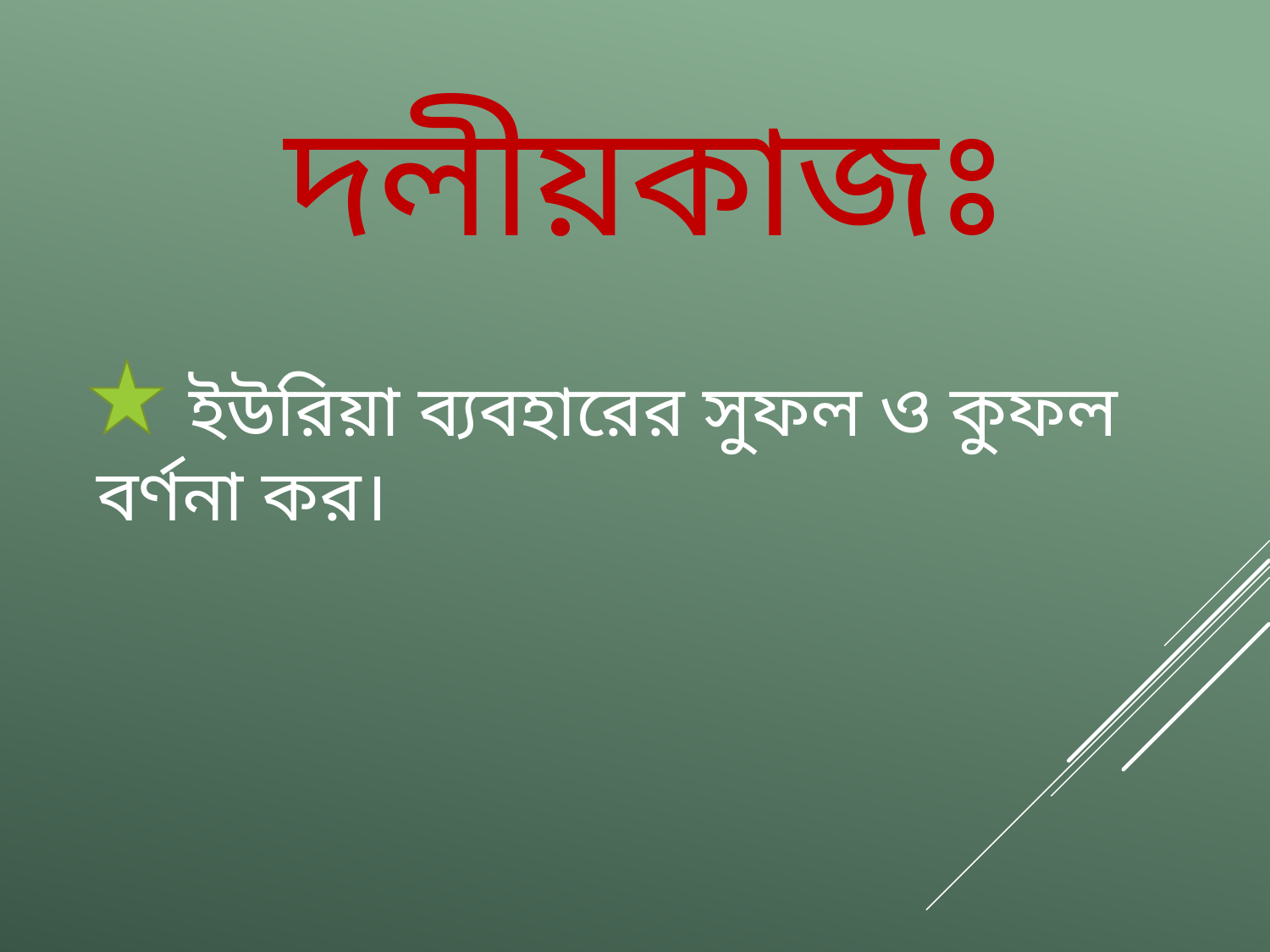

দলীয়কাজঃ
     ইউরিয়া ব্যবহারের সুফল ও কুফল বর্ণনা কর।